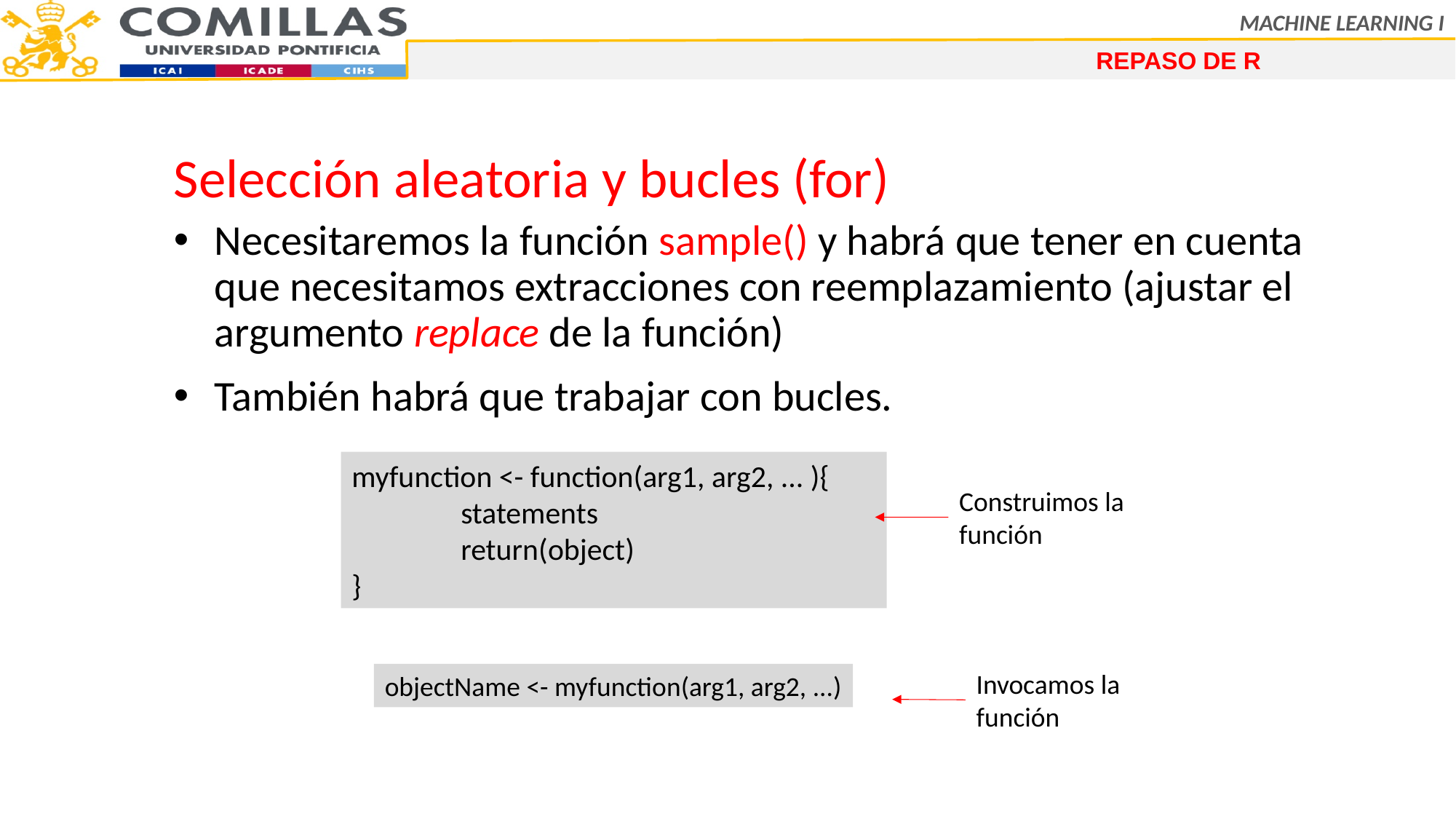

REPASO DE R
Selección aleatoria y bucles (for)
Necesitaremos la función sample() y habrá que tener en cuenta que necesitamos extracciones con reemplazamiento (ajustar el argumento replace de la función)
También habrá que trabajar con bucles.
myfunction <- function(arg1, arg2, ... ){
 	statements
	return(object)
}
Construimos la función
Invocamos la función
objectName <- myfunction(arg1, arg2, ...)